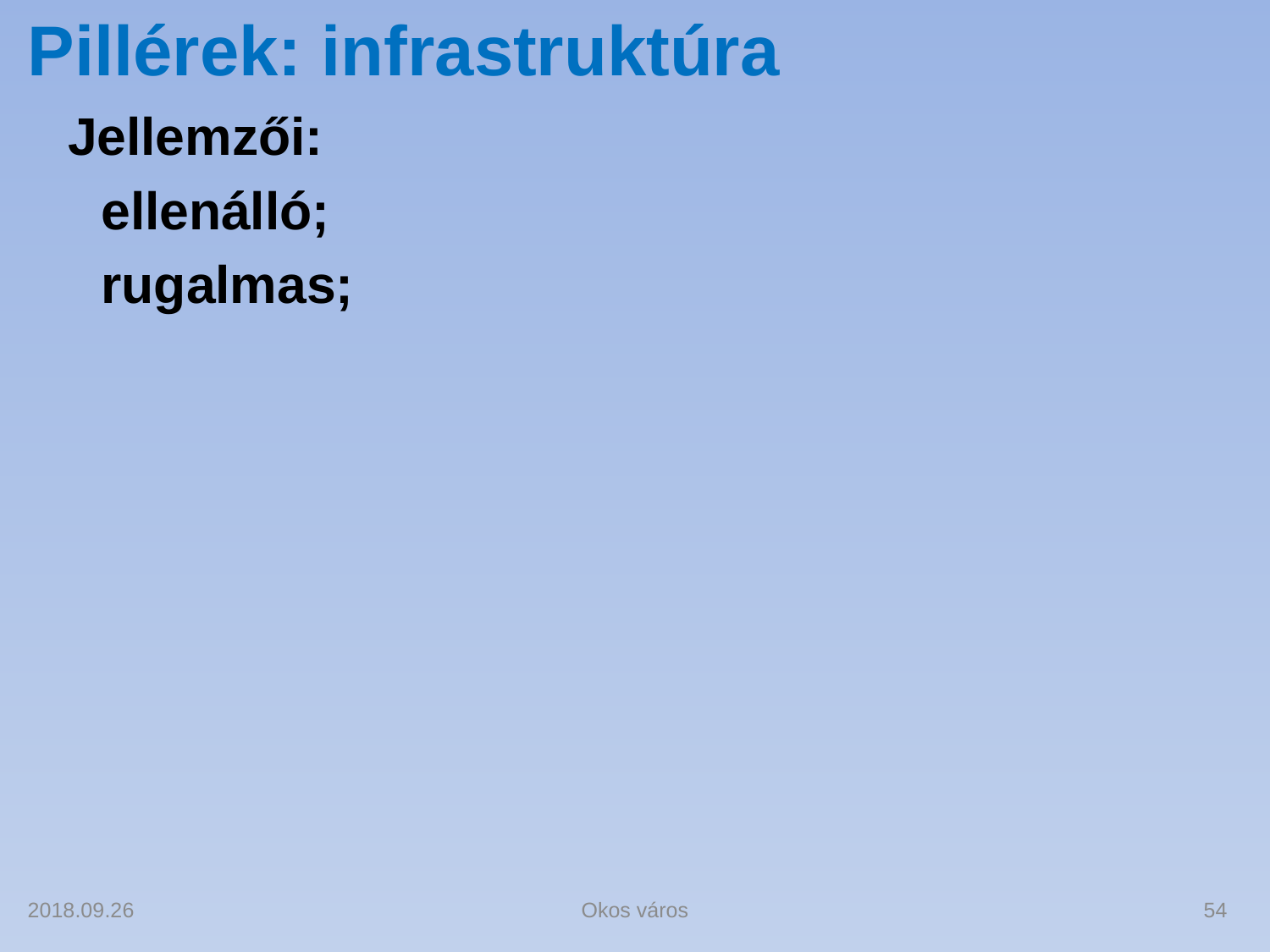

# Pillérek: infrastruktúra
Jellemzői:
ellenálló;
rugalmas;

2018.09.26
Okos város
54